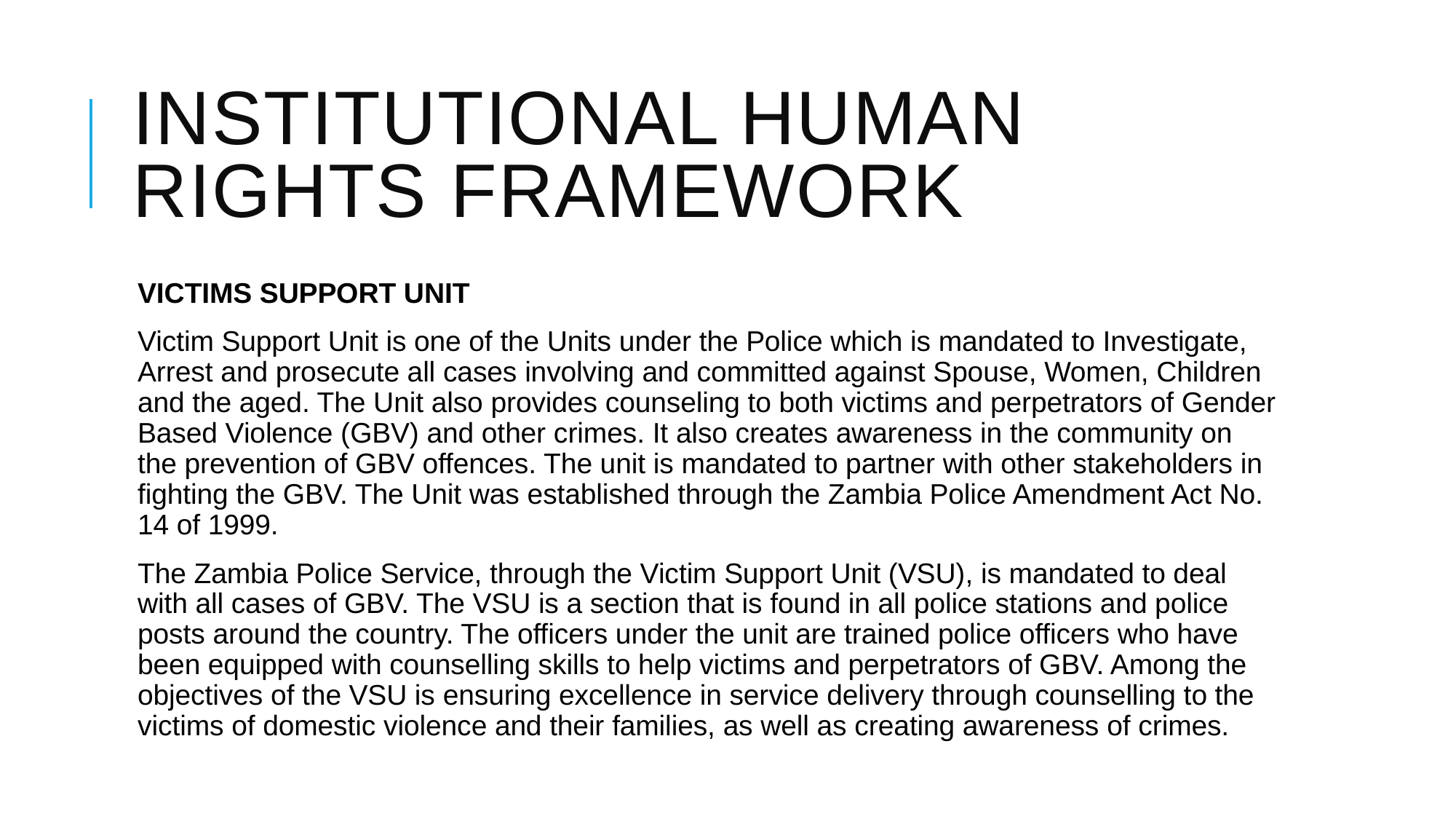

# Institutional Human Rights Framework
VICTIMS SUPPORT UNIT
Victim Support Unit is one of the Units under the Police which is mandated to Investigate, Arrest and prosecute all cases involving and committed against Spouse, Women, Children and the aged. The Unit also provides counseling to both victims and perpetrators of Gender Based Violence (GBV) and other crimes. It also creates awareness in the community on the prevention of GBV offences. The unit is mandated to partner with other stakeholders in fighting the GBV. The Unit was established through the Zambia Police Amendment Act No. 14 of 1999.
The Zambia Police Service, through the Victim Support Unit (VSU), is mandated to deal with all cases of GBV. The VSU is a section that is found in all police stations and police posts around the country. The officers under the unit are trained police officers who have been equipped with counselling skills to help victims and perpetrators of GBV. Among the objectives of the VSU is ensuring excellence in service delivery through counselling to the victims of domestic violence and their families, as well as creating awareness of crimes.